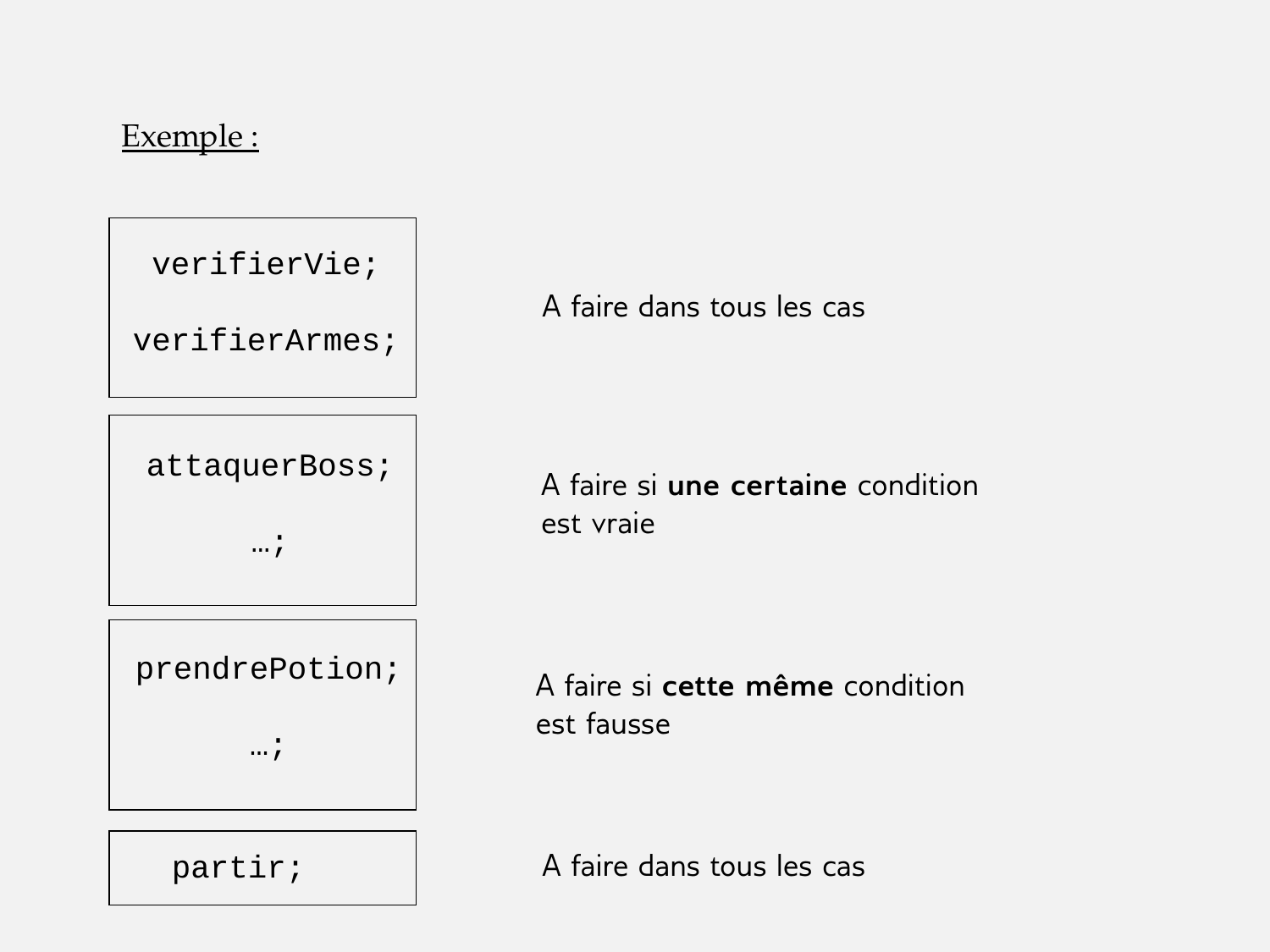

Exemple :

A faire dans tous les cas
verifierVie;

verifierArmes;

A faire si une certaine condition
est vraie
attaquerBoss;

…;

A faire si cette même condition
est fausse
prendrePotion;

…;

A faire dans tous les cas
partir;